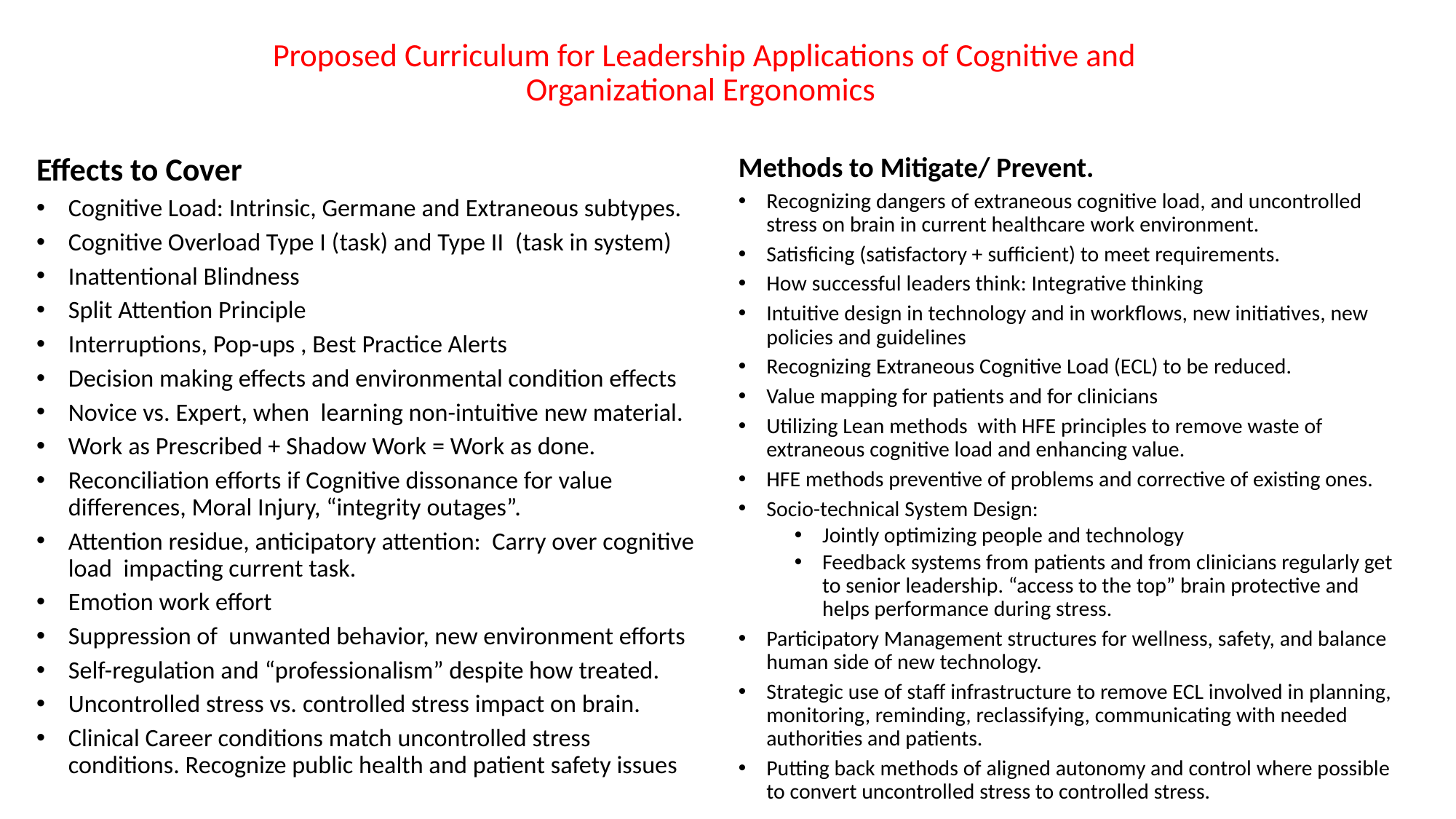

# Proposed Curriculum for Leadership Applications of Cognitive and Organizational Ergonomics
Methods to Mitigate/ Prevent.
Recognizing dangers of extraneous cognitive load, and uncontrolled stress on brain in current healthcare work environment.
Satisficing (satisfactory + sufficient) to meet requirements.
How successful leaders think: Integrative thinking
Intuitive design in technology and in workflows, new initiatives, new policies and guidelines
Recognizing Extraneous Cognitive Load (ECL) to be reduced.
Value mapping for patients and for clinicians
Utilizing Lean methods  with HFE principles to remove waste of  extraneous cognitive load and enhancing value.
HFE methods preventive of problems and corrective of existing ones.
Socio-technical System Design:
Jointly optimizing people and technology
Feedback systems from patients and from clinicians regularly get to senior leadership. “access to the top” brain protective and helps performance during stress.
Participatory Management structures for wellness, safety, and balance human side of new technology.
Strategic use of staff infrastructure to remove ECL involved in planning, monitoring, reminding, reclassifying, communicating with needed authorities and patients.
Putting back methods of aligned autonomy and control where possible to convert uncontrolled stress to controlled stress.
Effects to Cover
Cognitive Load: Intrinsic, Germane and Extraneous subtypes.
Cognitive Overload Type I (task) and Type II  (task in system)
Inattentional Blindness
Split Attention Principle
Interruptions, Pop-ups , Best Practice Alerts
Decision making effects and environmental condition effects
Novice vs. Expert, when  learning non-intuitive new material.
Work as Prescribed + Shadow Work = Work as done.
Reconciliation efforts if Cognitive dissonance for value differences, Moral Injury, “integrity outages”.
Attention residue, anticipatory attention:  Carry over cognitive load  impacting current task.
Emotion work effort
Suppression of  unwanted behavior, new environment efforts
Self-regulation and “professionalism” despite how treated.
Uncontrolled stress vs. controlled stress impact on brain.
Clinical Career conditions match uncontrolled stress conditions. Recognize public health and patient safety issues